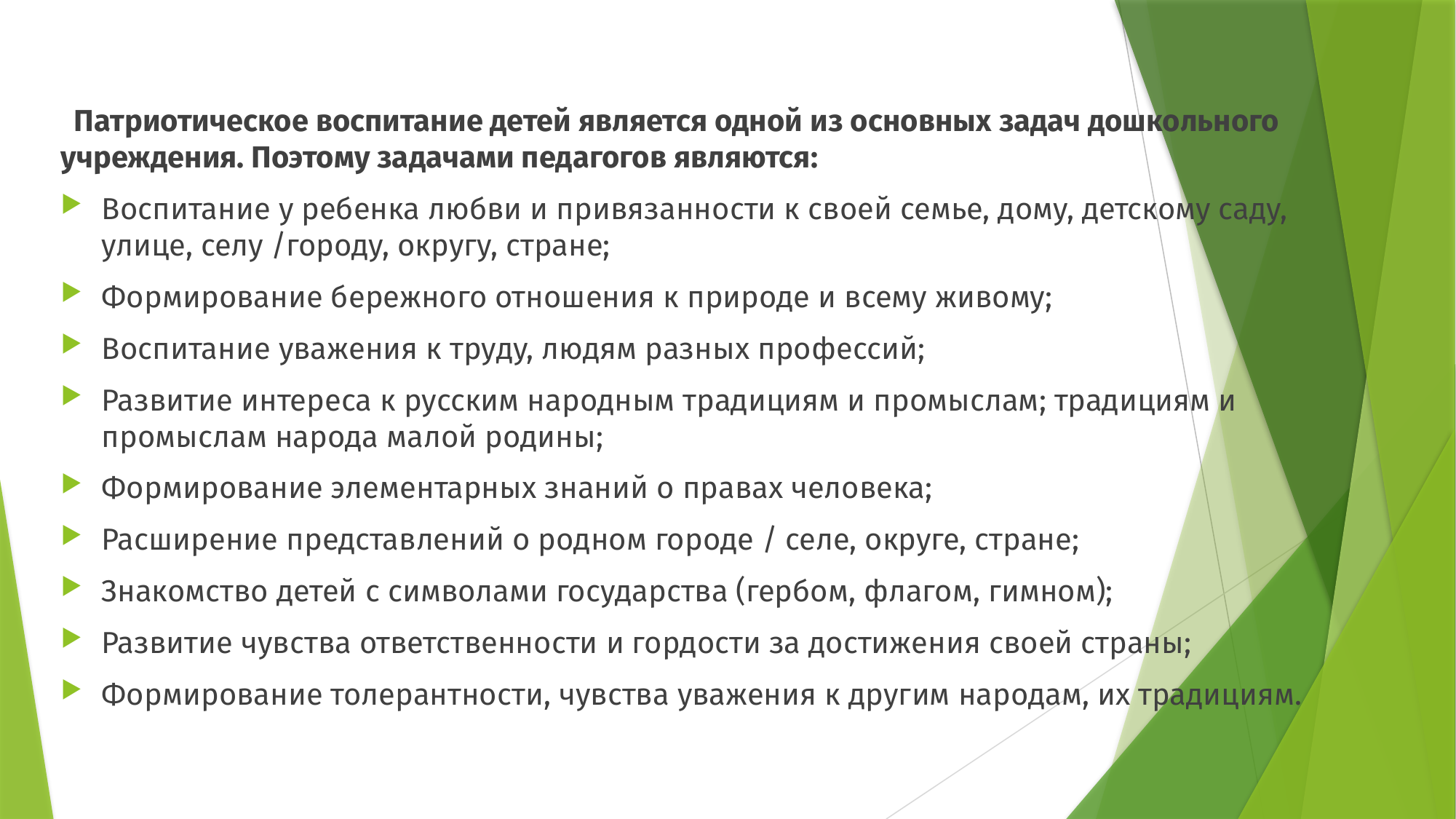

Патриотическое воспитание детей является одной из основных задач дошкольного учреждения. Поэтому задачами педагогов являются:
Воспитание у ребенка любви и привязанности к своей семье, дому, детскому саду, улице, селу /городу, округу, стране;
Формирование бережного отношения к природе и всему живому;
Воспитание уважения к труду, людям разных профессий;
Развитие интереса к русским народным традициям и промыслам; традициям и промыслам народа малой родины;
Формирование элементарных знаний о правах человека;
Расширение представлений о родном городе / селе, округе, стране;
Знакомство детей с символами государства (гербом, флагом, гимном);
Развитие чувства ответственности и гордости за достижения своей страны;
Формирование толерантности, чувства уважения к другим народам, их традициям.